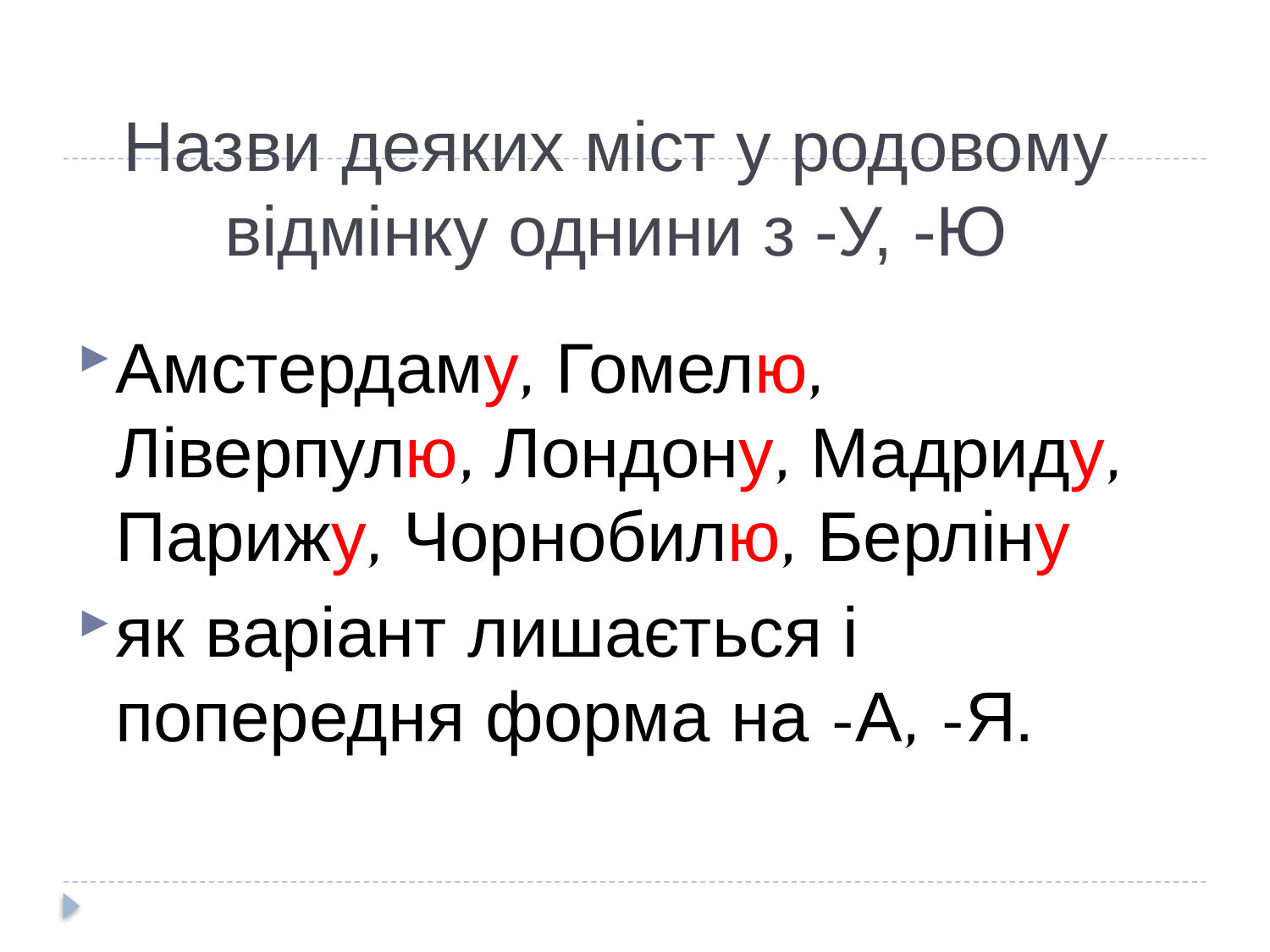

# Назви деяких міст у родовому відмінку однини з -У, -Ю
Амстердаму, Гомелю, Ліверпулю, Лондону, Мадриду, Парижу, Чорнобилю, Берліну
як варіант лишається і попередня форма на -А, -Я.